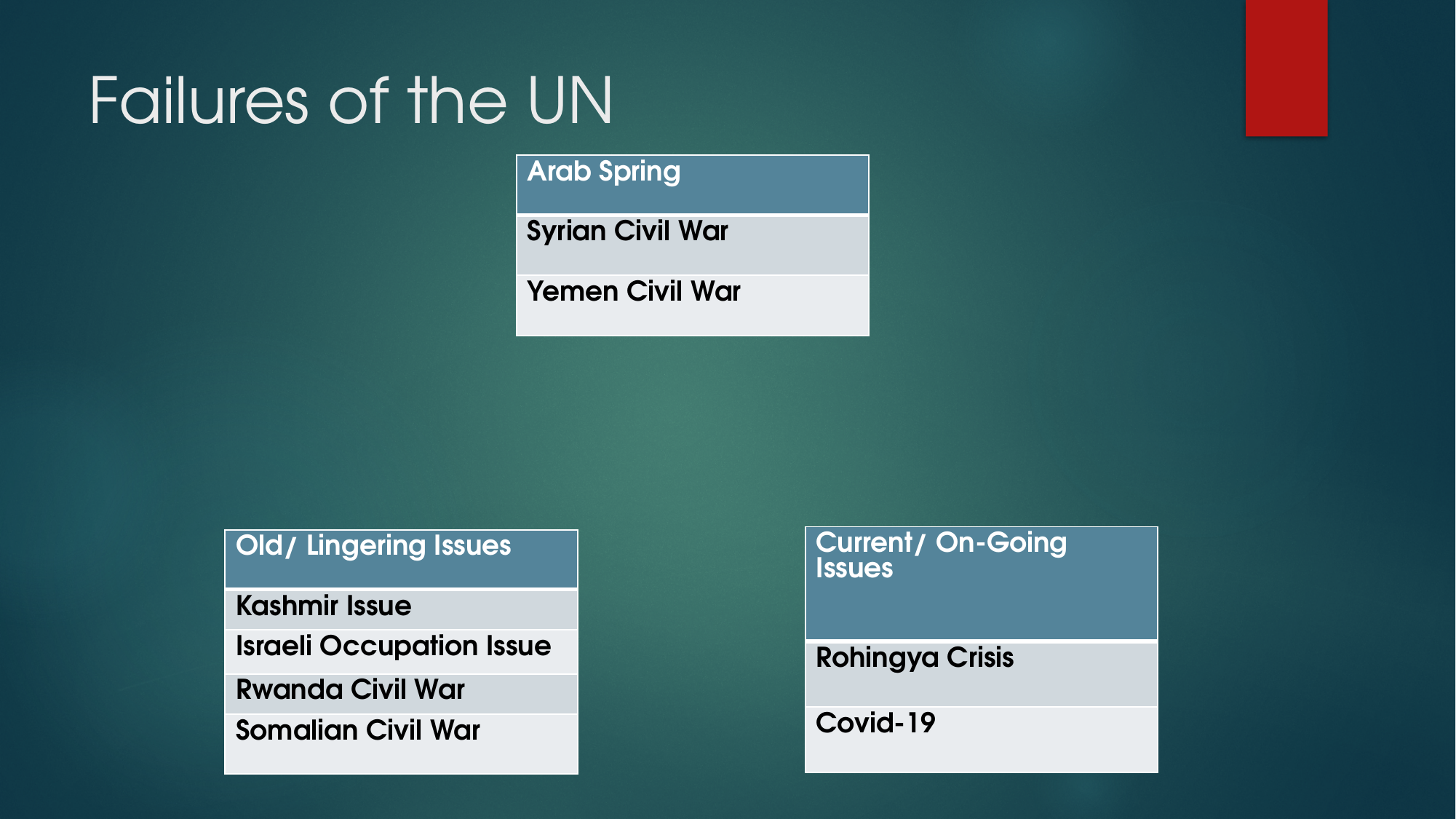

# Failures of the UN
Failures
Arab Spring
Old/Lingering
Issues
| Arab Spring |
| --- |
| Syrian Civil War |
| Yemen Civil War |
| Current/ On-Going Issues |
| --- |
| Rohingya Crisis |
| Covid-19 |
| Old/ Lingering Issues |
| --- |
| Kashmir Issue |
| Israeli Occupation Issue |
| Rwanda Civil War |
| Somalian Civil War |